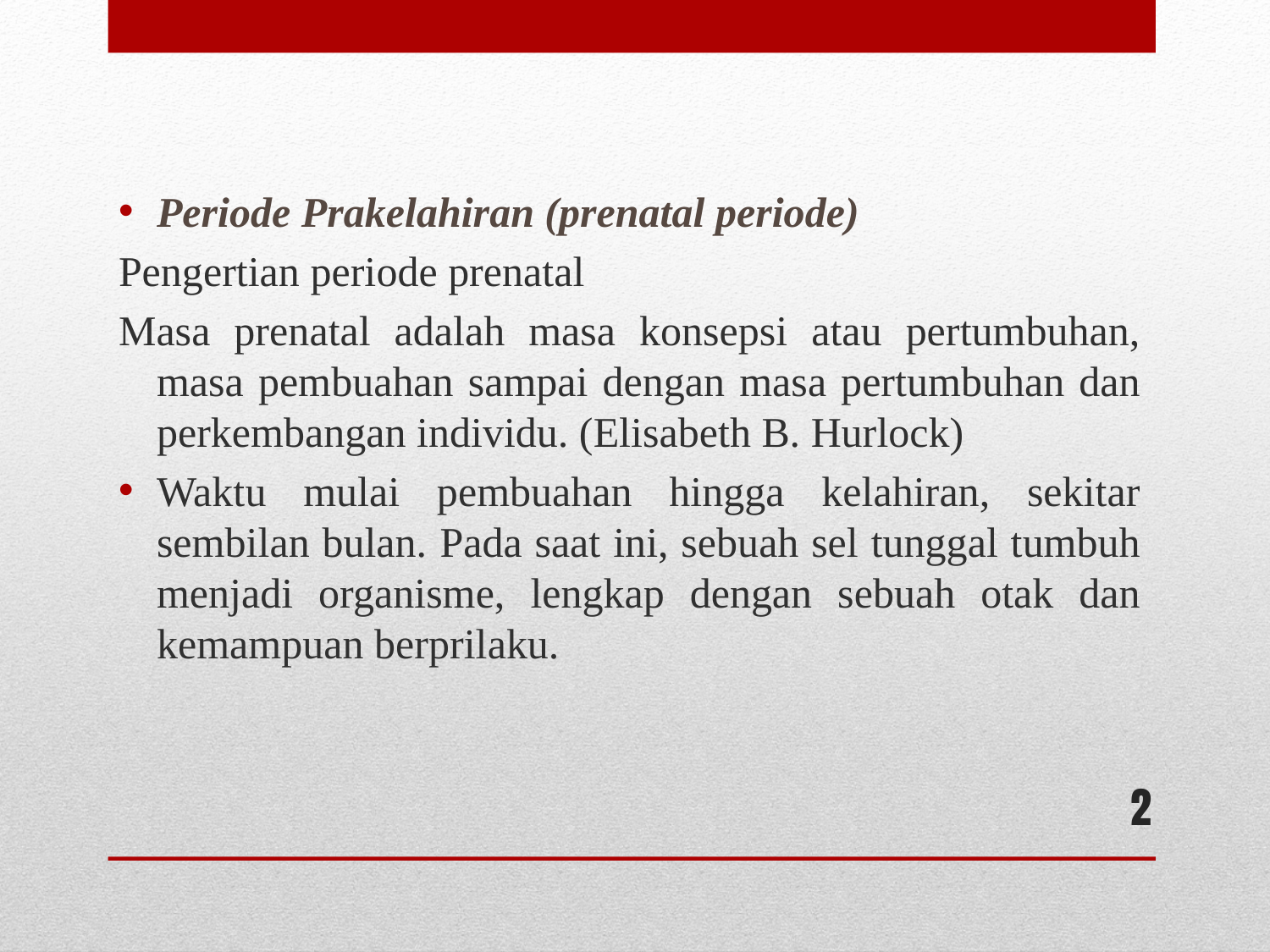

Periode Prakelahiran (prenatal periode)
Pengertian periode prenatal
Masa prenatal adalah masa konsepsi atau pertumbuhan, masa pembuahan sampai dengan masa pertumbuhan dan perkembangan individu. (Elisabeth B. Hurlock)
Waktu mulai pembuahan hingga kelahiran, sekitar sembilan bulan. Pada saat ini, sebuah sel tunggal tumbuh menjadi organisme, lengkap dengan sebuah otak dan kemampuan berprilaku.

2